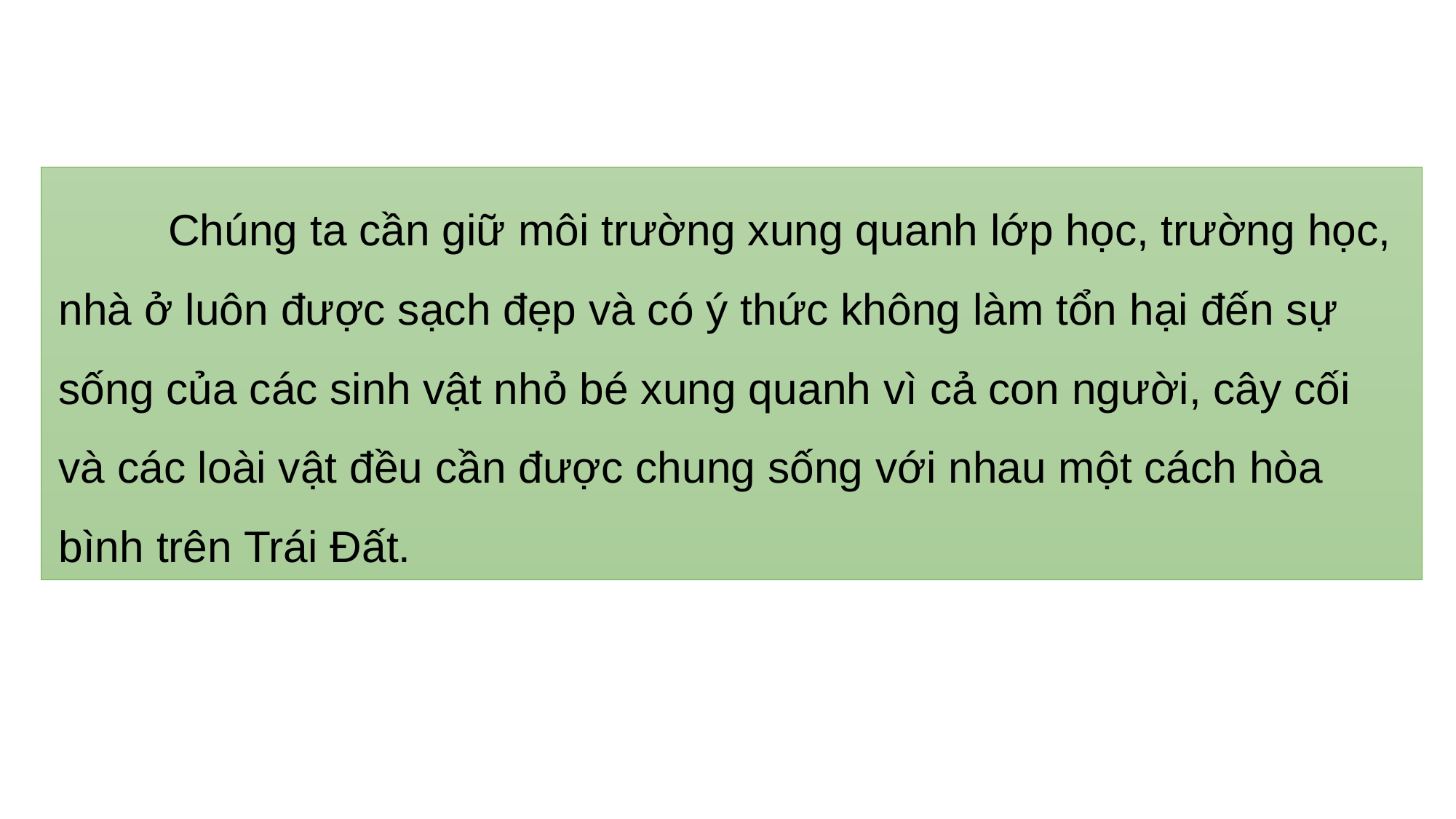

Chúng ta cần giữ môi trường xung quanh lớp học, trường học, nhà ở luôn được sạch đẹp và có ý thức không làm tổn hại đến sự sống của các sinh vật nhỏ bé xung quanh vì cả con người, cây cối và các loài vật đều cần được chung sống với nhau một cách hòa bình trên Trái Đất.